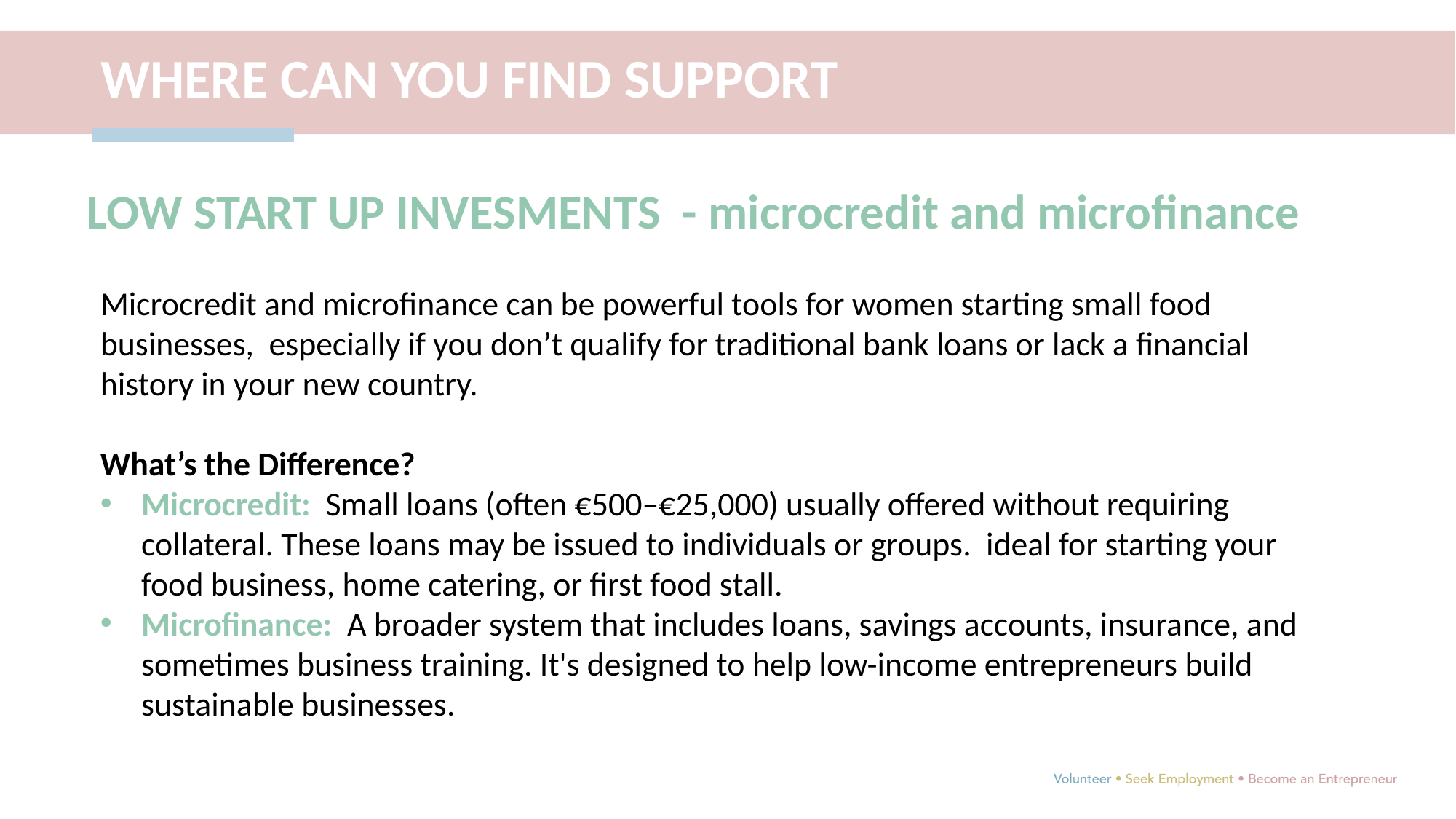

WHERE CAN YOU FIND SUPPORT
LOW START UP INVESMENTS  - microcredit and microfinance
Microcredit and microfinance can be powerful tools for women starting small food businesses,  especially if you don’t qualify for traditional bank loans or lack a financial history in your new country.

What’s the Difference?
Microcredit:  Small loans (often €500–€25,000) usually offered without requiring collateral. These loans may be issued to individuals or groups.  ideal for starting your food business, home catering, or first food stall.
Microfinance:  A broader system that includes loans, savings accounts, insurance, and sometimes business training. It's designed to help low-income entrepreneurs build sustainable businesses.